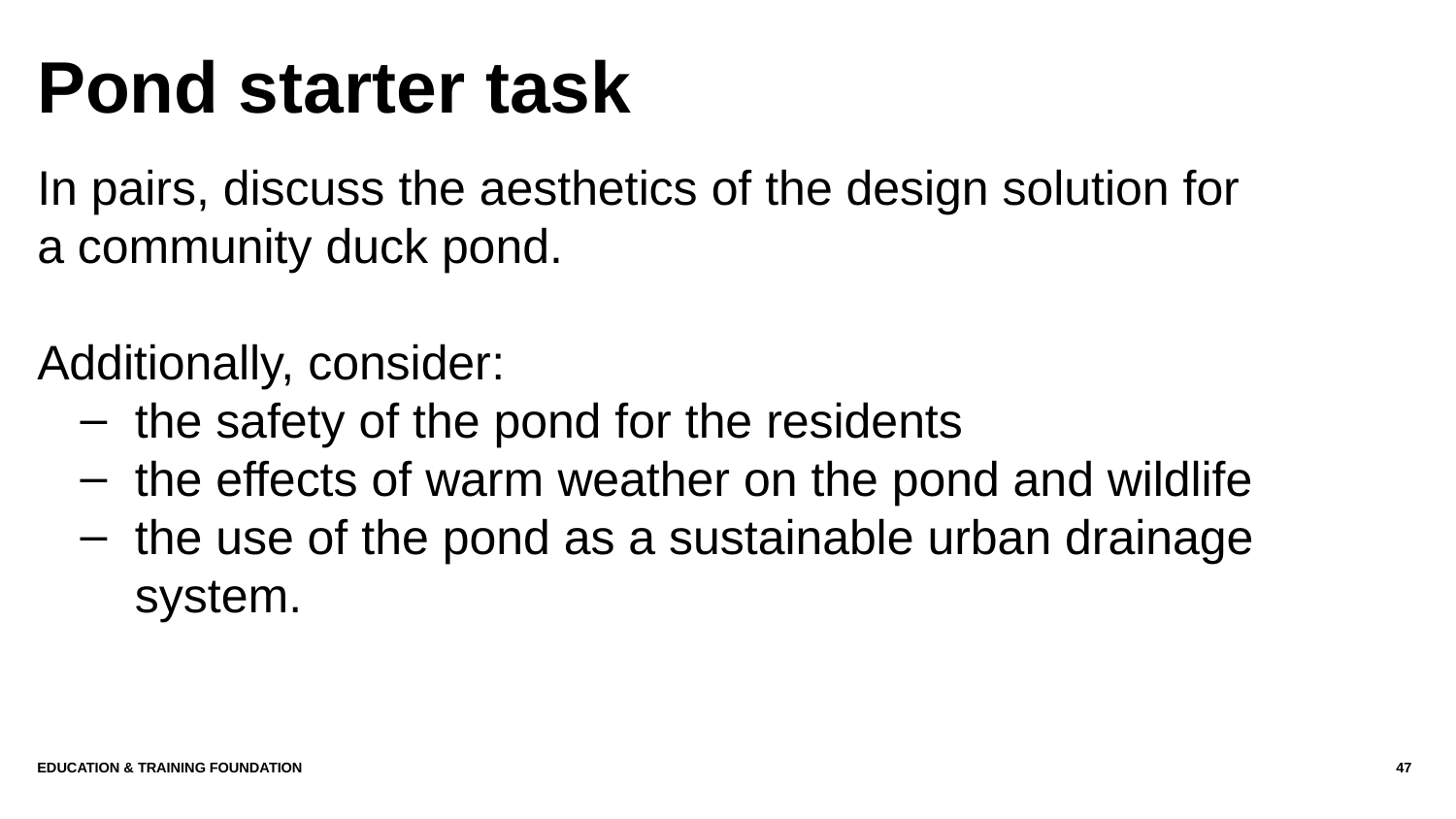

# Pond starter task
In pairs, discuss the aesthetics of the design solution for a community duck pond.

Additionally, consider:
the safety of the pond for the residents
the effects of warm weather on the pond and wildlife
the use of the pond as a sustainable urban drainage system.

Education & Training Foundation
47